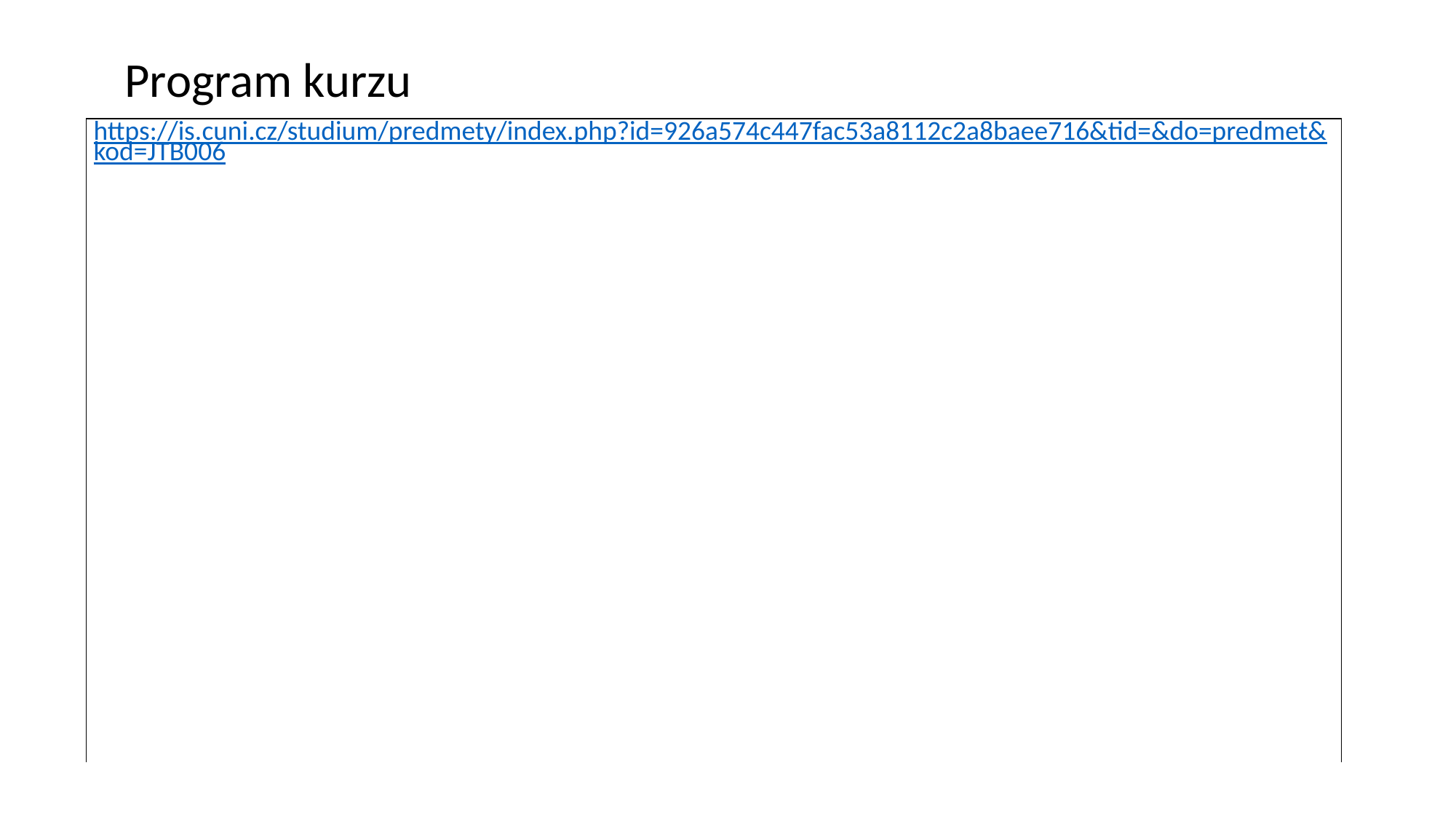

# Program kurzu
| https://is.cuni.cz/studium/predmety/index.php?id=926a574c447fac53a8112c2a8baee716&tid=&do=predmet&kod=JTB006 |
| --- |